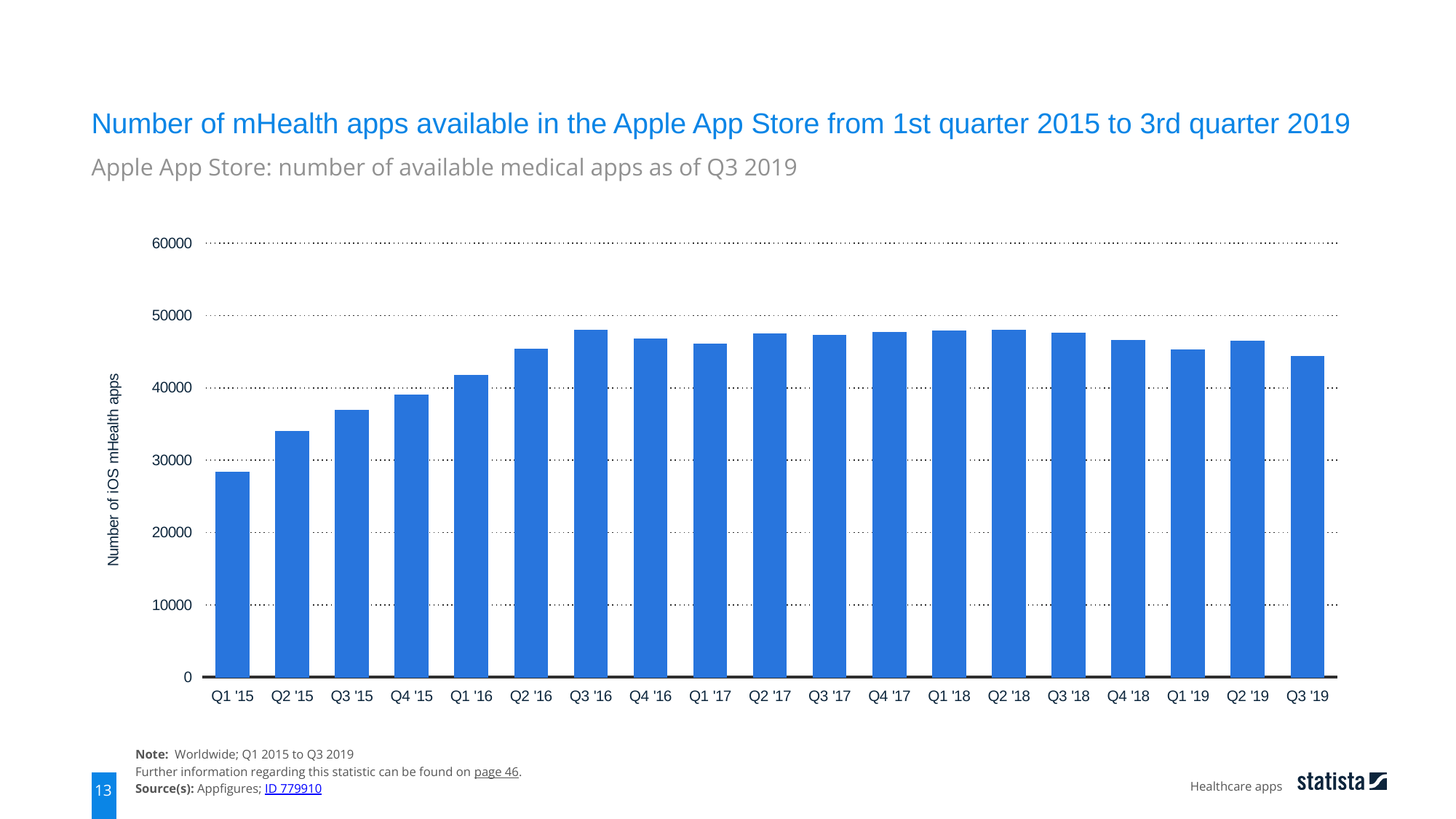

Number of mHealth apps available in the Apple App Store from 1st quarter 2015 to 3rd quarter 2019
Apple App Store: number of available medical apps as of Q3 2019

### Chart

| Category | data |
|---|---|
| Q1 '15 | 28343.0 |
| Q2 '15 | 33999.0 |
| Q3 '15 | 36949.0 |
| Q4 '15 | 39032.0 |
| Q1 '16 | 41765.0 |
| Q2 '16 | 45384.0 |
| Q3 '16 | 47968.0 |
| Q4 '16 | 46808.0 |
| Q1 '17 | 46024.0 |
| Q2 '17 | 47502.0 |
| Q3 '17 | 47285.0 |
| Q4 '17 | 47682.0 |
| Q1 '18 | 47911.0 |
| Q2 '18 | 47939.0 |
| Q3 '18 | 47526.0 |
| Q4 '18 | 46519.0 |
| Q1 '19 | 45238.0 |
| Q2 '19 | 46492.0 |
| Q3 '19 | 44384.0 |
Note:  Worldwide; Q1 2015 to Q3 2019
Further information regarding this statistic can be found on page 46.
Source(s): Appfigures; ID 779910
Healthcare apps

13